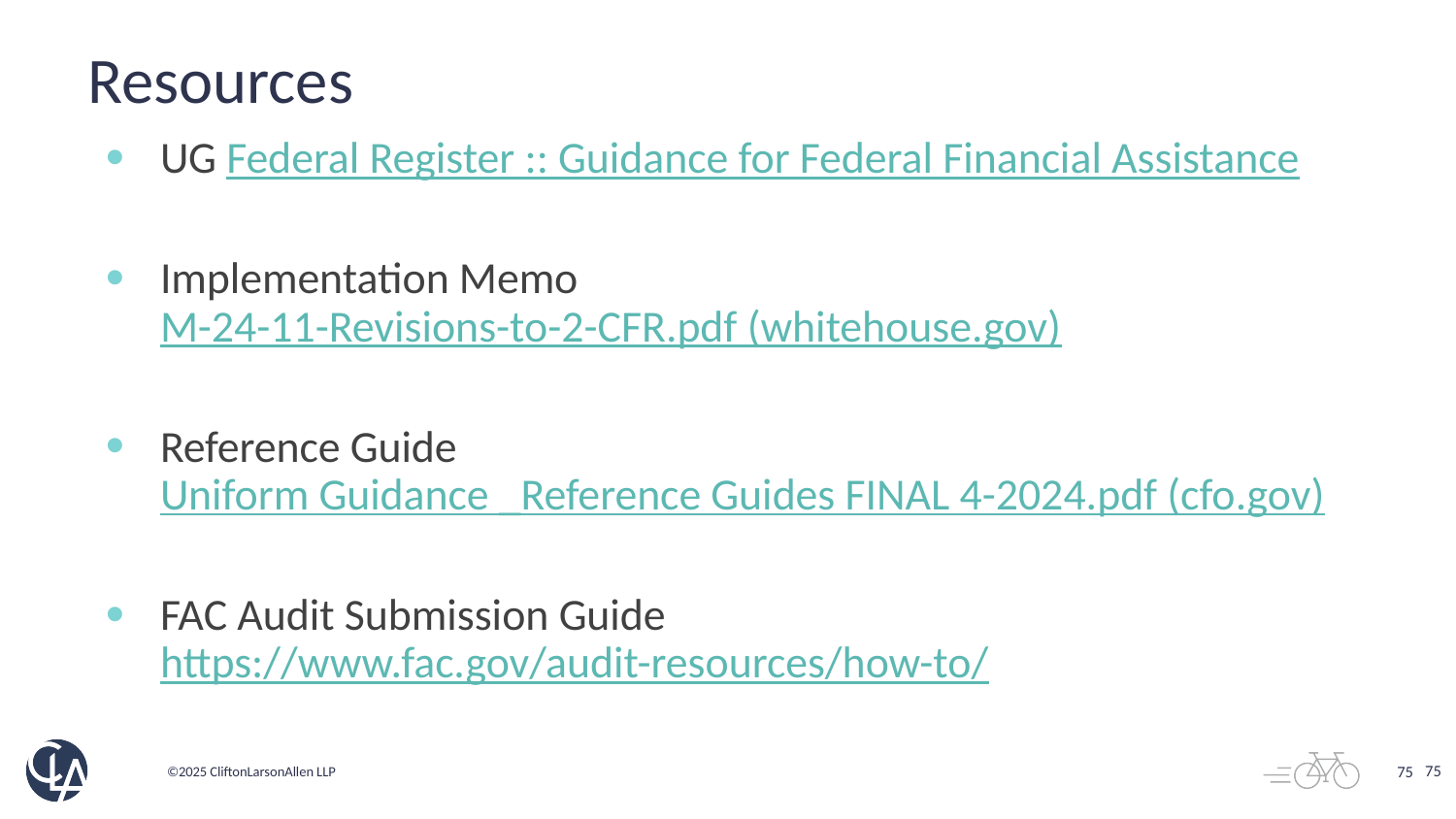

# Resources
UG Federal Register :: Guidance for Federal Financial Assistance

Implementation Memo M-24-11-Revisions-to-2-CFR.pdf (whitehouse.gov)

Reference Guide Uniform Guidance _Reference Guides FINAL 4-2024.pdf (cfo.gov)

FAC Audit Submission Guide https://www.fac.gov/audit-resources/how-to/
75
75